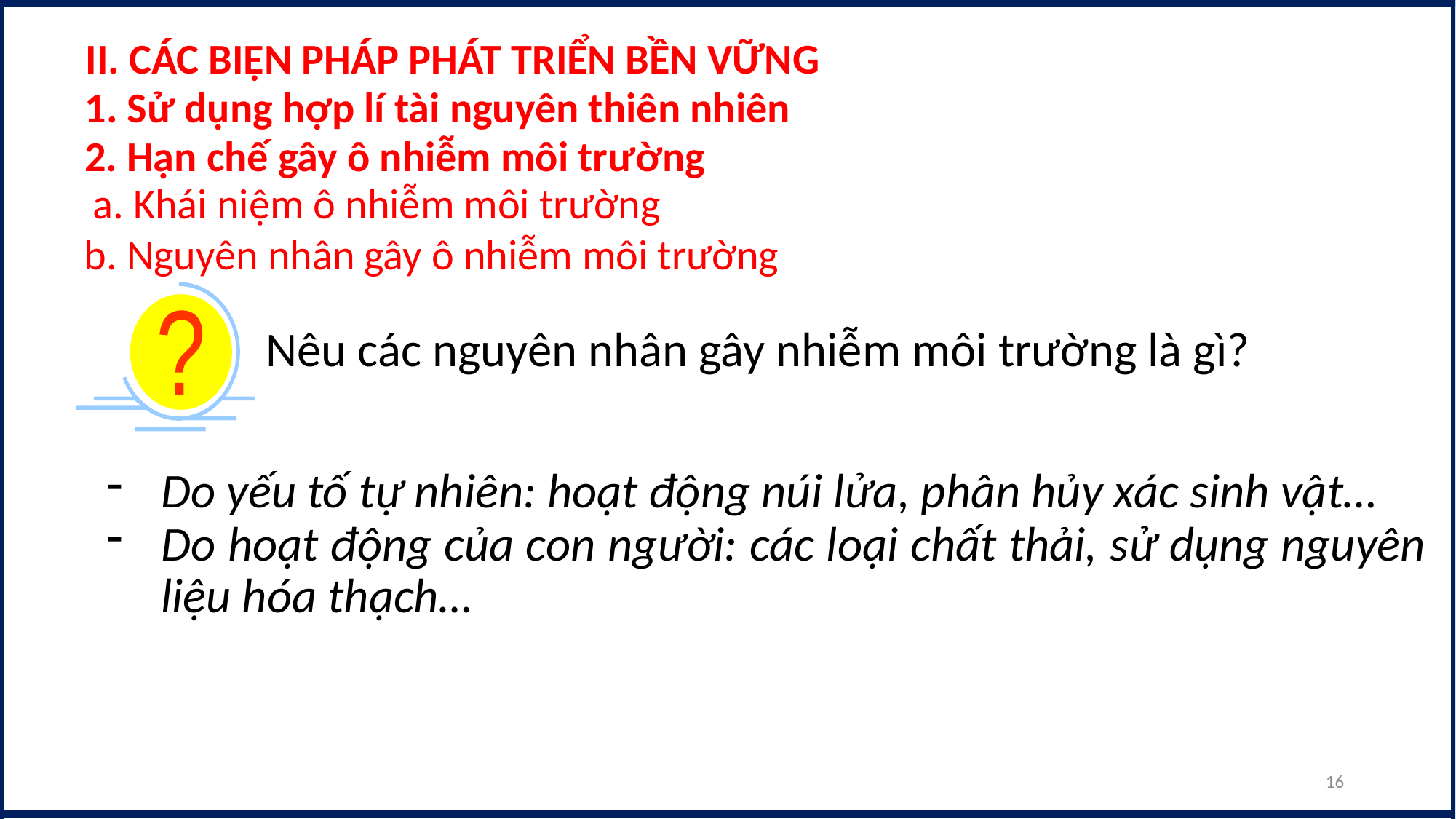

II. CÁC BIỆN PHÁP PHÁT TRIỂN BỀN VỮNG
1. Sử dụng hợp lí tài nguyên thiên nhiên
2. Hạn chế gây ô nhiễm môi trường
a. Khái niệm ô nhiễm môi trường
b. Nguyên nhân gây ô nhiễm môi trường

?

Nêu các nguyên nhân gây nhiễm môi trường là gì?
Do yếu tố tự nhiên: hoạt động núi lửa, phân hủy xác sinh vật…
Do hoạt động của con người: các loại chất thải, sử dụng nguyên liệu hóa thạch…
16